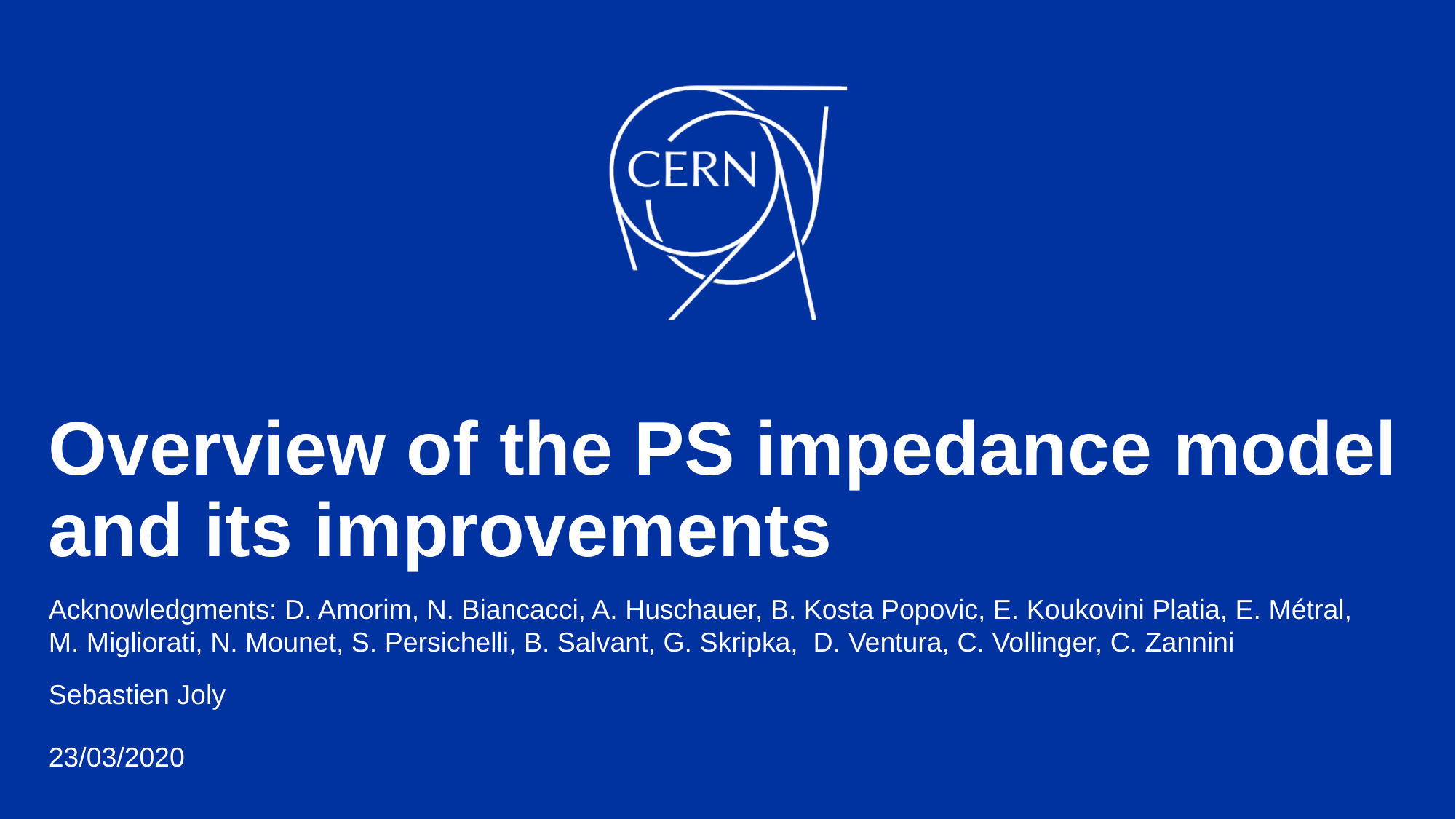

# Overview of the PS impedance model and its improvements
Acknowledgments: D. Amorim, N. Biancacci, A. Huschauer, B. Kosta Popovic, E. Koukovini Platia, E. Métral, M. Migliorati, N. Mounet, S. Persichelli, B. Salvant, G. Skripka,  D. Ventura, C. Vollinger, C. Zannini
Sebastien Joly
23/03/2020